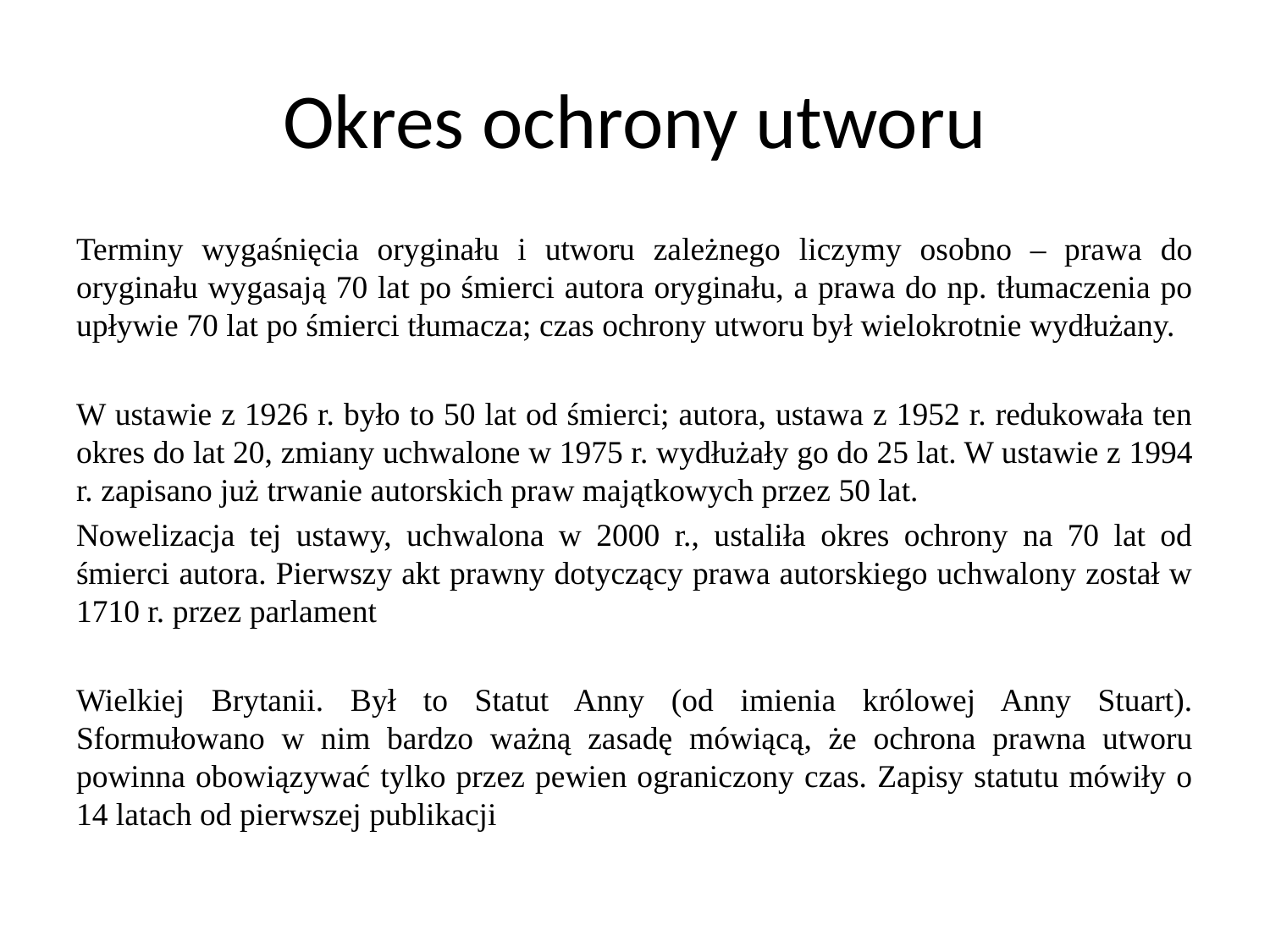

# Okres ochrony utworu
Terminy wygaśnięcia oryginału i utworu zależnego liczymy osobno – prawa do oryginału wygasają 70 lat po śmierci autora oryginału, a prawa do np. tłumaczenia po upływie 70 lat po śmierci tłumacza; czas ochrony utworu był wielokrotnie wydłużany.

W ustawie z 1926 r. było to 50 lat od śmierci; autora, ustawa z 1952 r. redukowała ten okres do lat 20, zmiany uchwalone w 1975 r. wydłużały go do 25 lat. W ustawie z 1994 r. zapisano już trwanie autorskich praw majątkowych przez 50 lat.
Nowelizacja tej ustawy, uchwalona w 2000 r., ustaliła okres ochrony na 70 lat od śmierci autora. Pierwszy akt prawny dotyczący prawa autorskiego uchwalony został w 1710 r. przez parlament

Wielkiej Brytanii. Był to Statut Anny (od imienia królowej Anny Stuart). Sformułowano w nim bardzo ważną zasadę mówiącą, że ochrona prawna utworu powinna obowiązywać tylko przez pewien ograniczony czas. Zapisy statutu mówiły o 14 latach od pierwszej publikacji